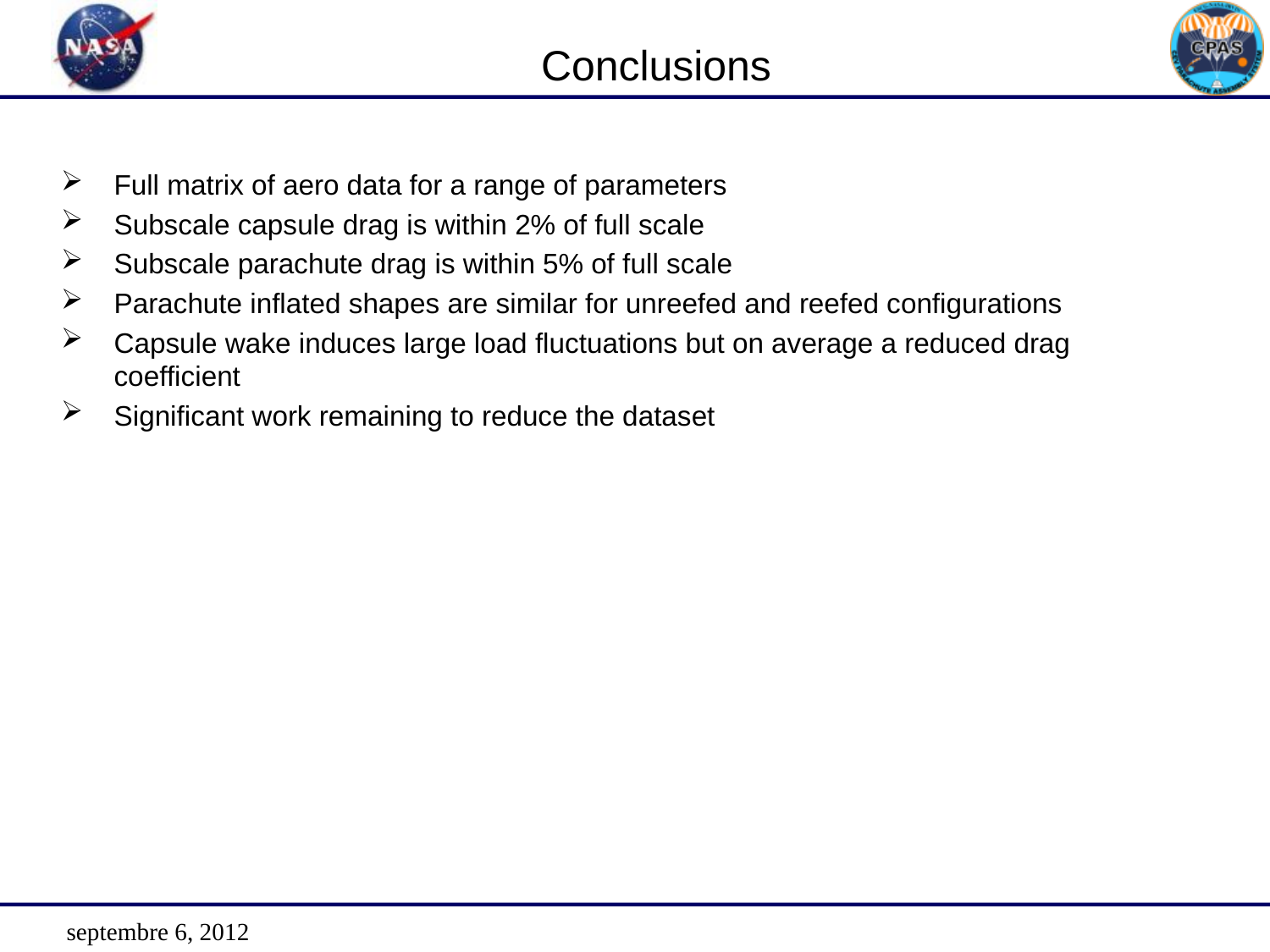

# Conclusions
Full matrix of aero data for a range of parameters
Subscale capsule drag is within 2% of full scale
Subscale parachute drag is within 5% of full scale
Parachute inflated shapes are similar for unreefed and reefed configurations
Capsule wake induces large load fluctuations but on average a reduced drag coefficient
Significant work remaining to reduce the dataset

septembre 6, 2012